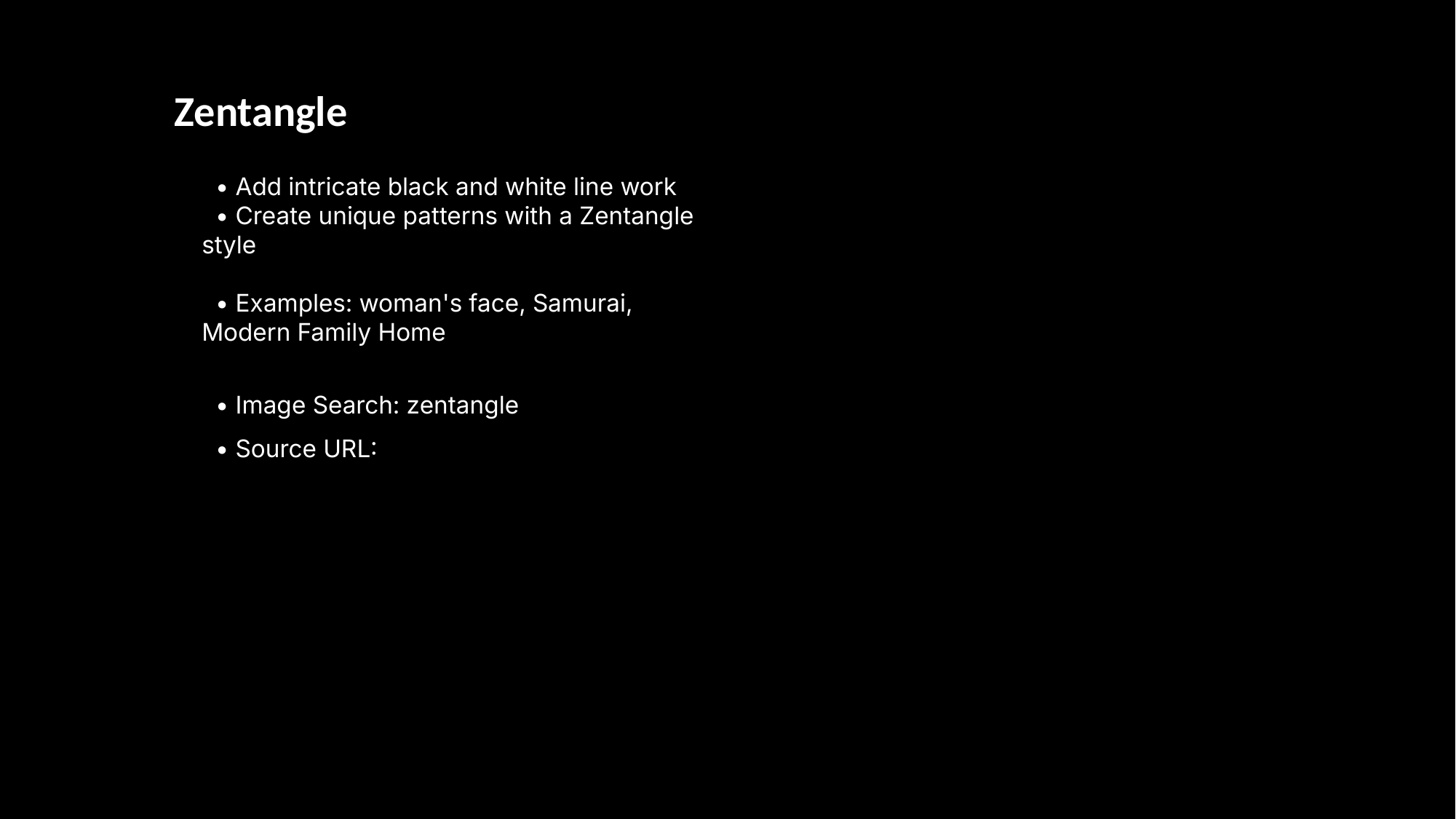

Zentangle
  • Add intricate black and white line work
  • Create unique patterns with a Zentangle style
  • Examples: woman's face, Samurai, Modern Family Home
  • Image Search: zentangle
  • Source URL: